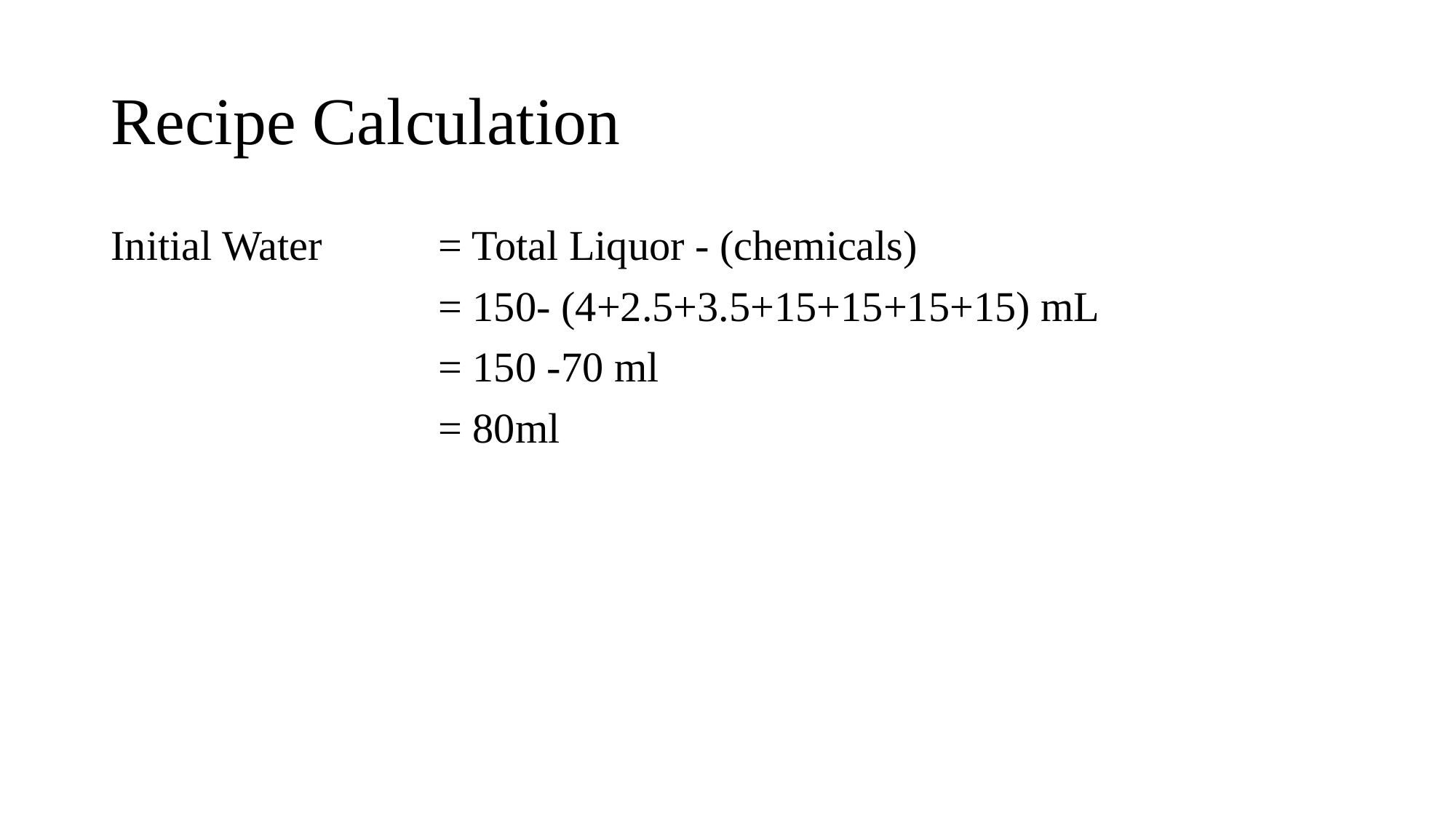

# Recipe Calculation
Initial Water		= Total Liquor - (chemicals)
			= 150- (4+2.5+3.5+15+15+15+15) mL
			= 150 -70 ml
			= 80ml